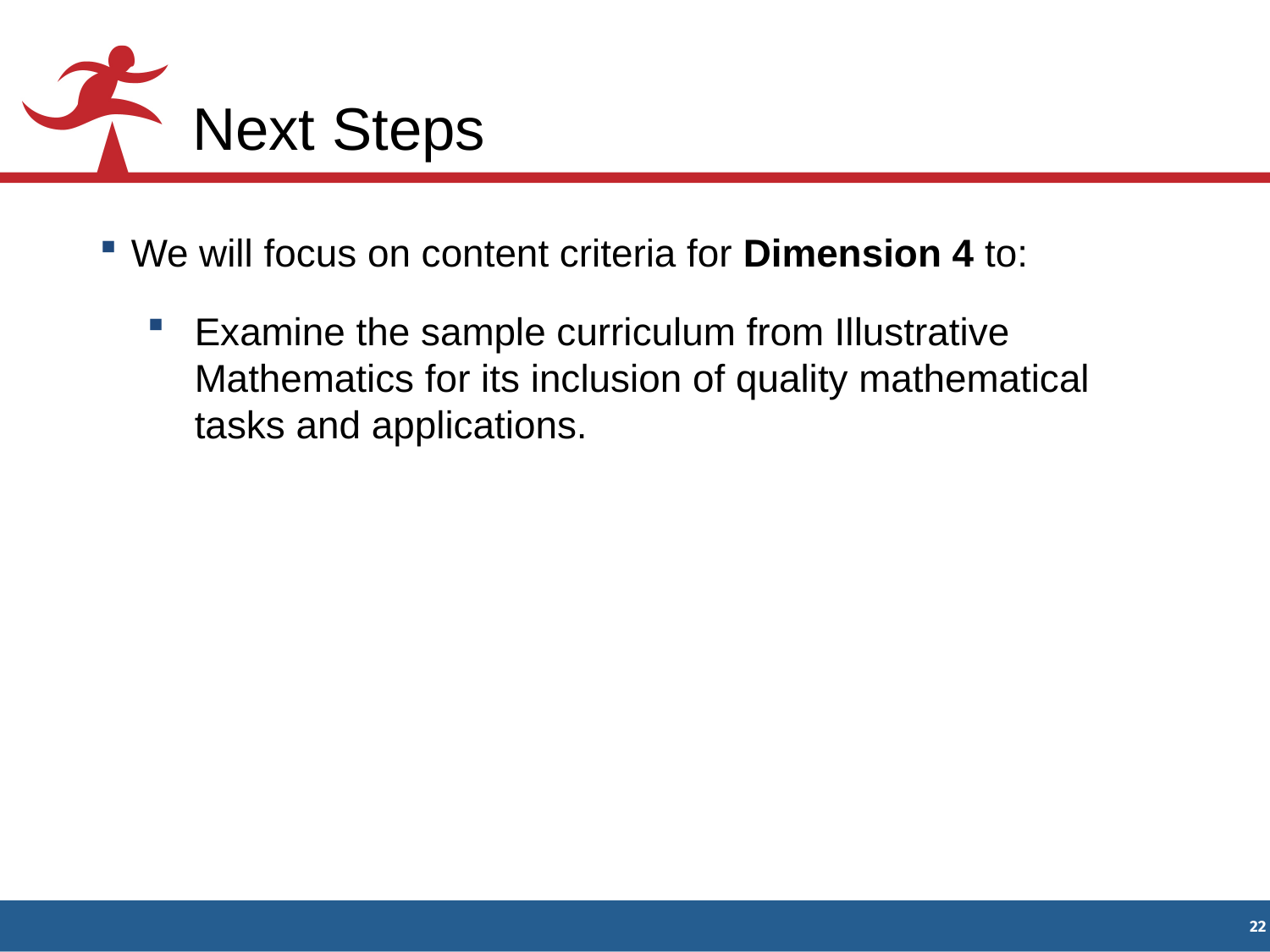

# Next Steps
We will focus on content criteria for Dimension 4 to:
Examine the sample curriculum from Illustrative Mathematics for its inclusion of quality mathematical tasks and applications.